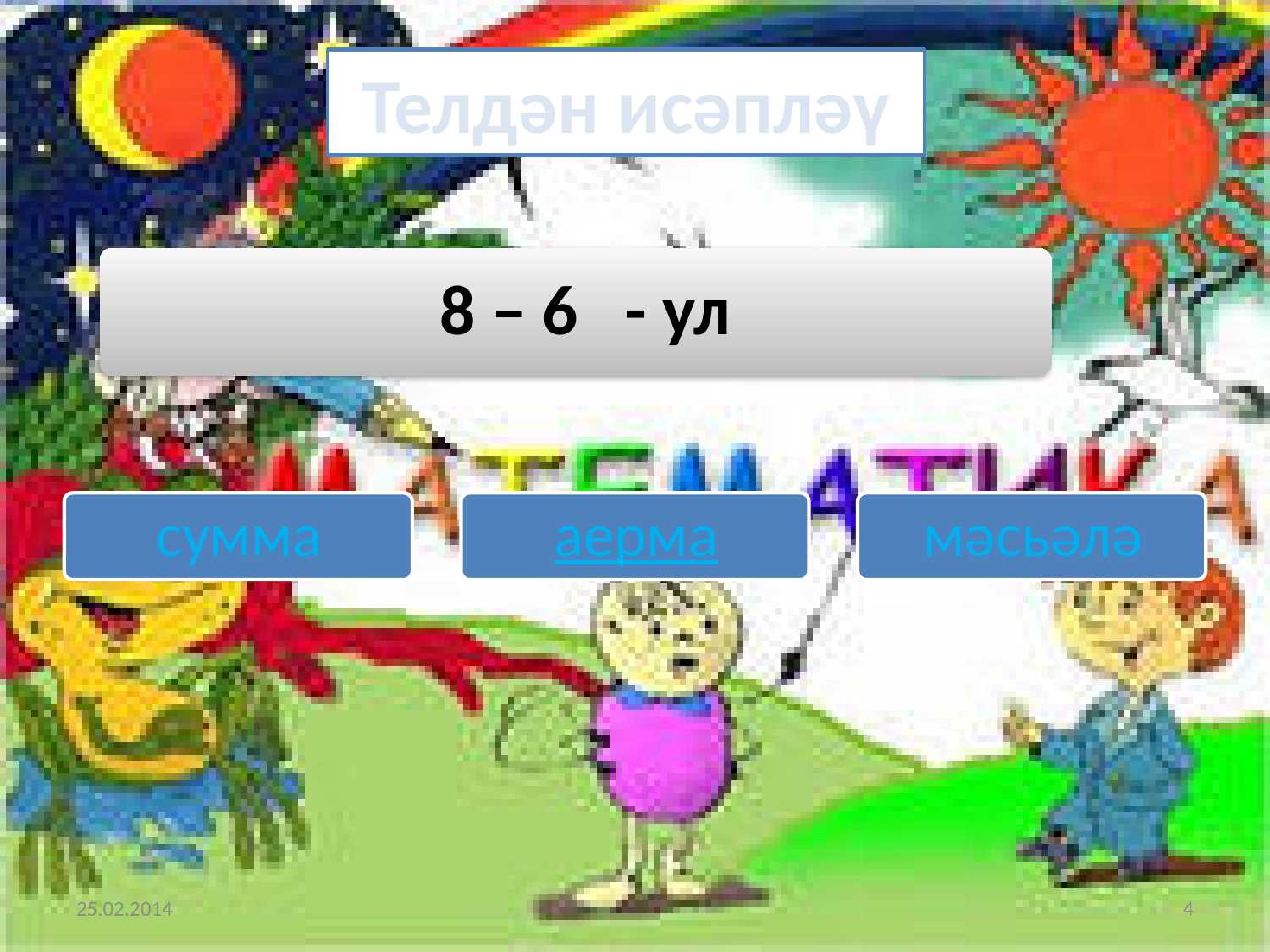

Телдән исәпләү
сумма
аерма
мәсьәлә
 8 – 6   - ул
25.02.2014
4